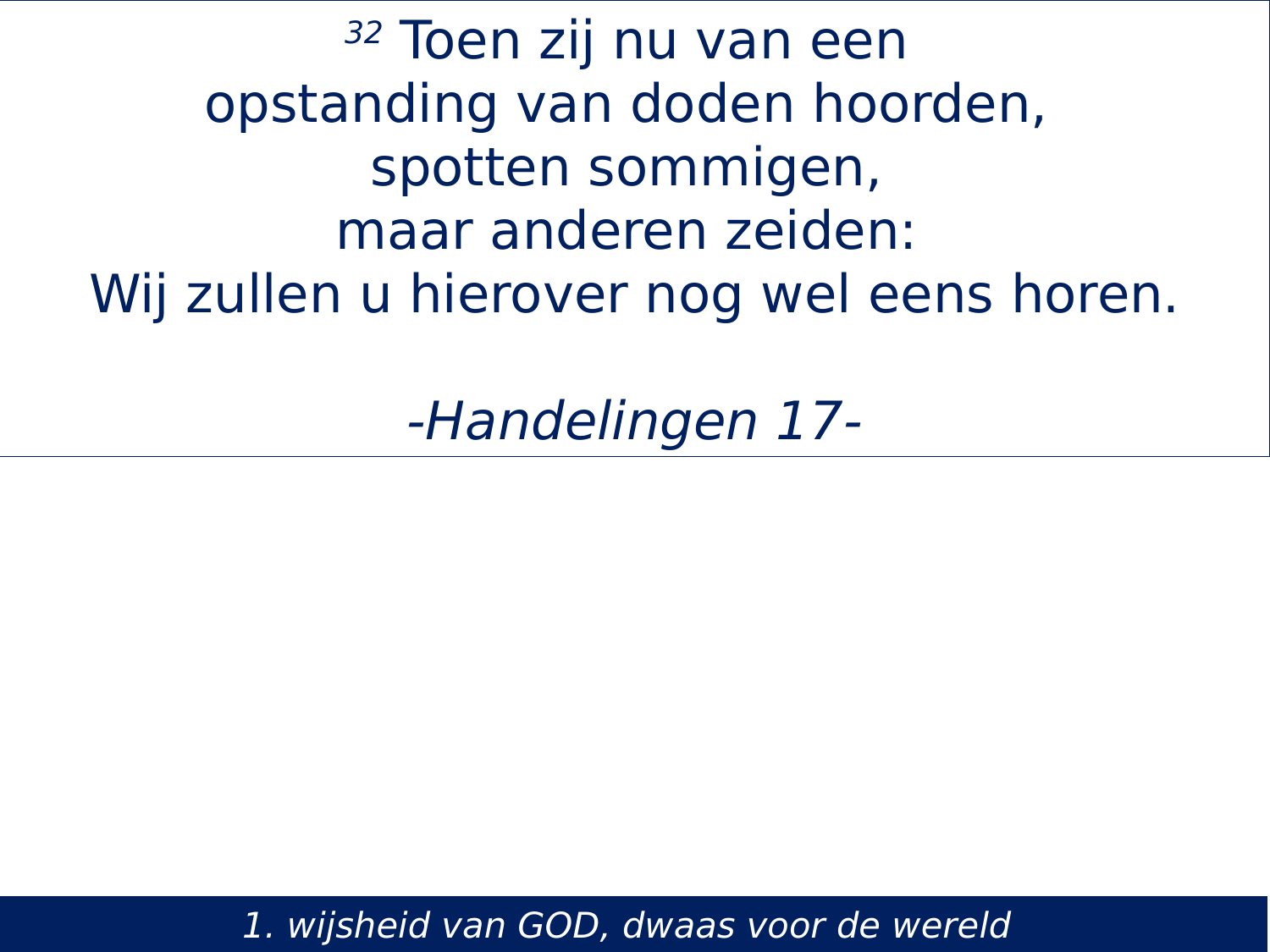

32 Toen zij nu van een
opstanding van doden hoorden,
spotten sommigen,
maar anderen zeiden:
Wij zullen u hierover nog wel eens horen.

-Handelingen 17-
1. wijsheid van GOD, dwaas voor de wereld